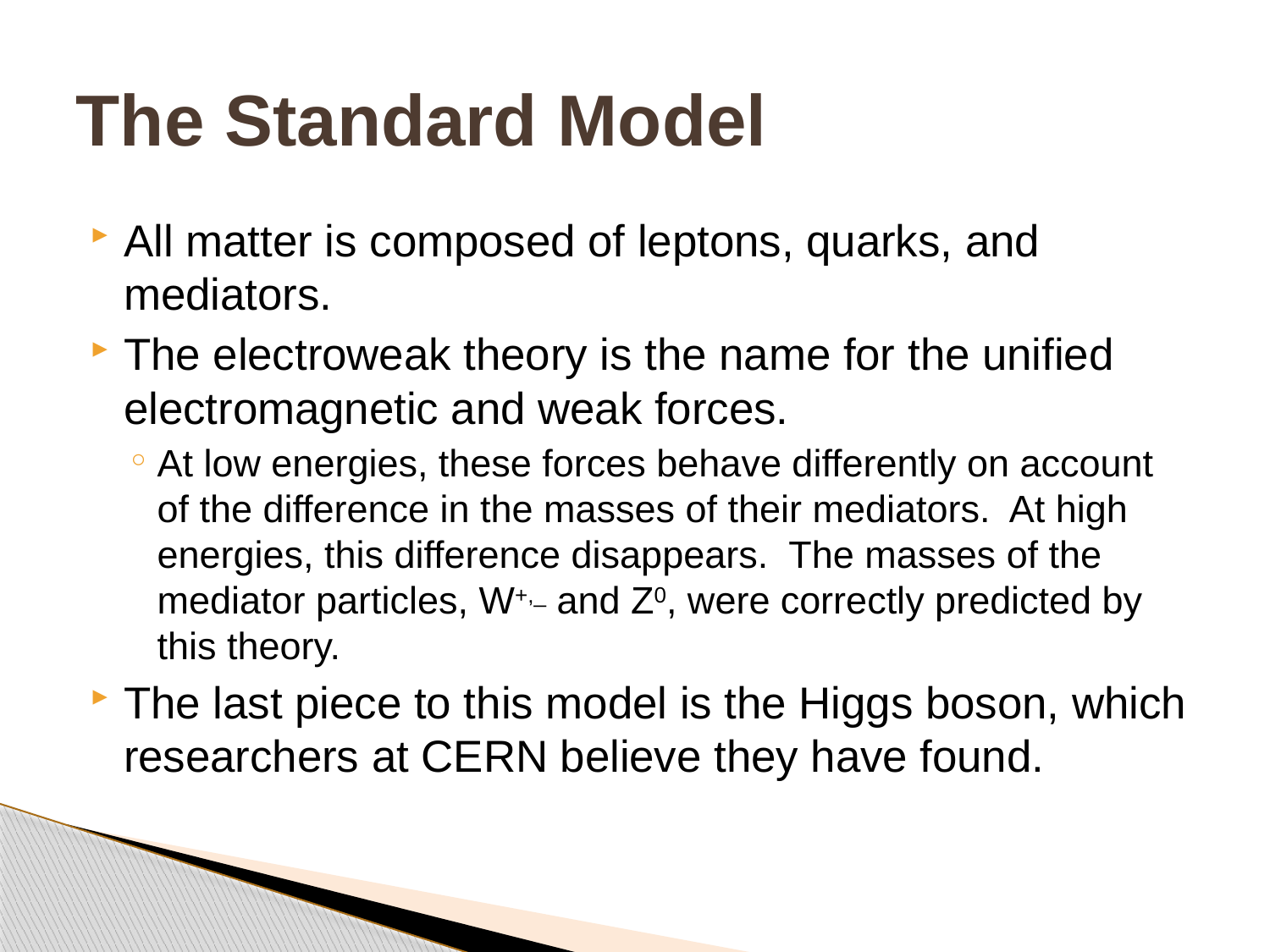

# The Standard Model
All matter is composed of leptons, quarks, and mediators.
The electroweak theory is the name for the unified electromagnetic and weak forces.
At low energies, these forces behave differently on account of the difference in the masses of their mediators.  At high energies, this difference disappears.  The masses of the mediator particles, W+,_ and Z0, were correctly predicted by this theory.
The last piece to this model is the Higgs boson, which researchers at CERN believe they have found.